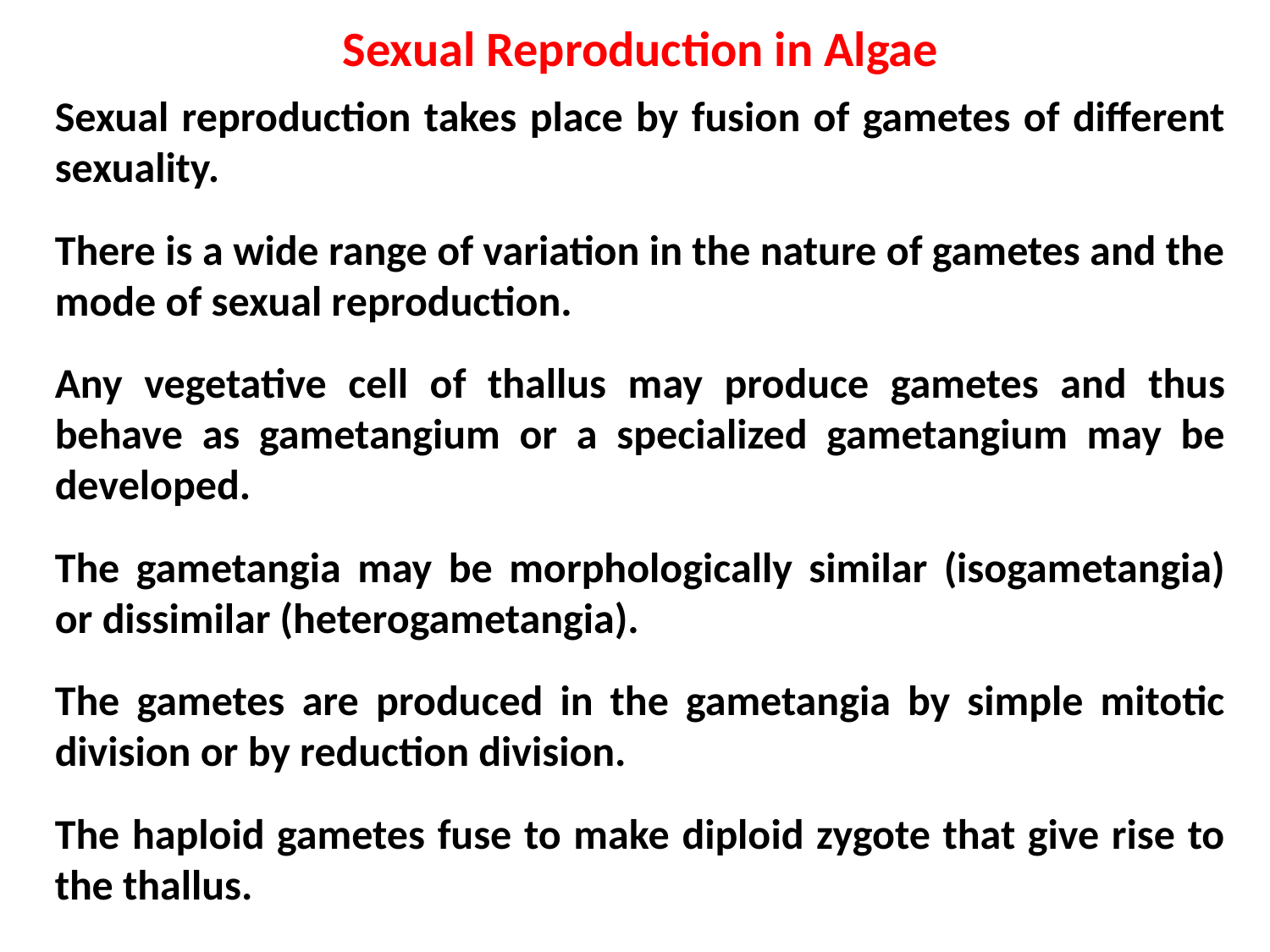

Sexual Reproduction in Algae
Sexual reproduction takes place by fusion of gametes of different sexuality.
There is a wide range of variation in the nature of gametes and the mode of sexual reproduction.
Any vegetative cell of thallus may produce gametes and thus behave as gametangium or a specialized gametangium may be developed.
The gametangia may be morphologically similar (isogametangia) or dissimilar (heterogametangia).
The gametes are produced in the gametangia by simple mitotic division or by reduction division.
The haploid gametes fuse to make diploid zygote that give rise to the thallus.